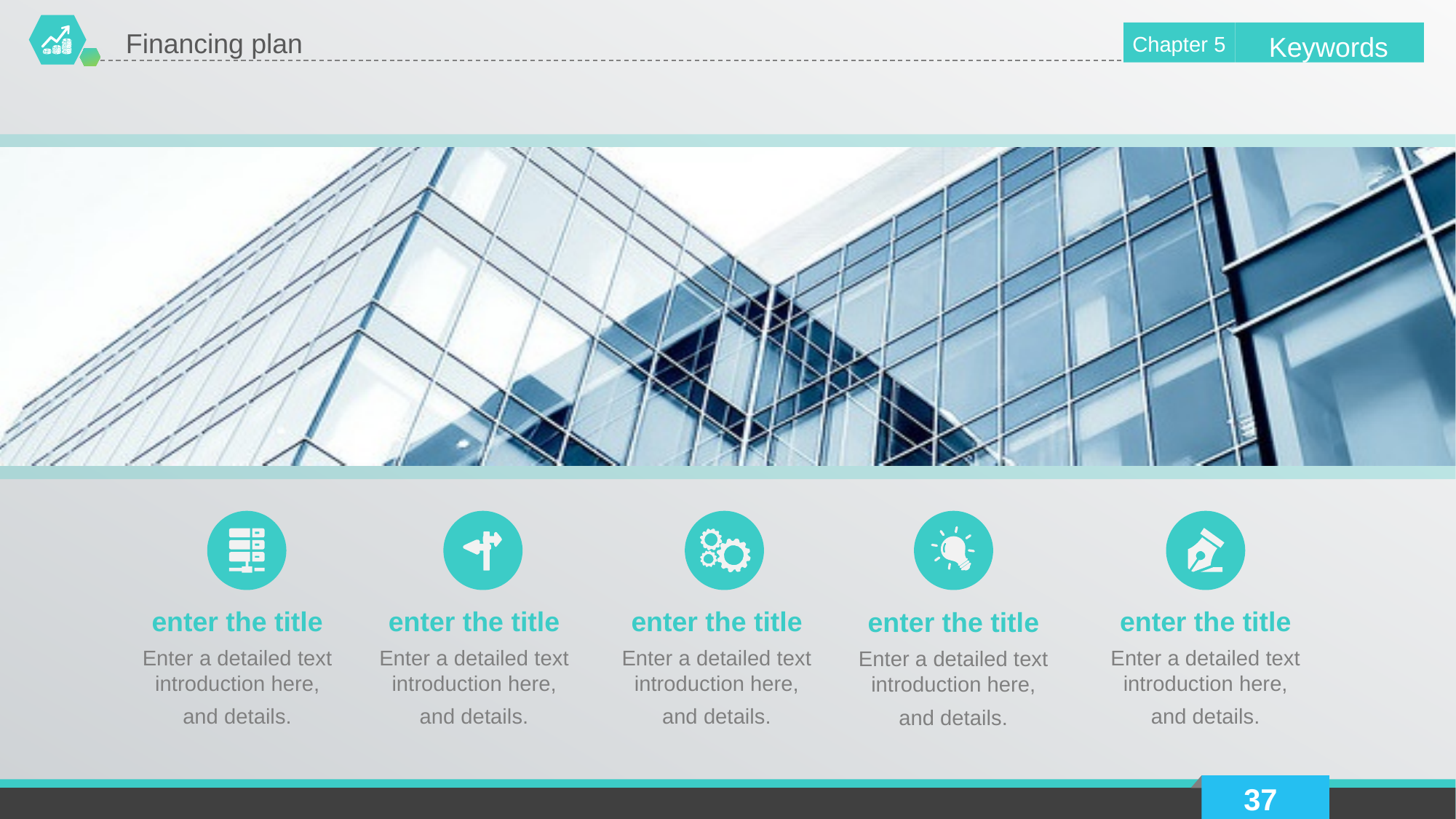

Financing plan

Keywords
Chapter 5

enter the title
Enter a detailed text introduction here,
and details.
enter the title
Enter a detailed text introduction here,
and details.
enter the title
Enter a detailed text introduction here,
and details.
enter the title
Enter a detailed text introduction here,
and details.
enter the title
Enter a detailed text introduction here,
and details.

37

Delay